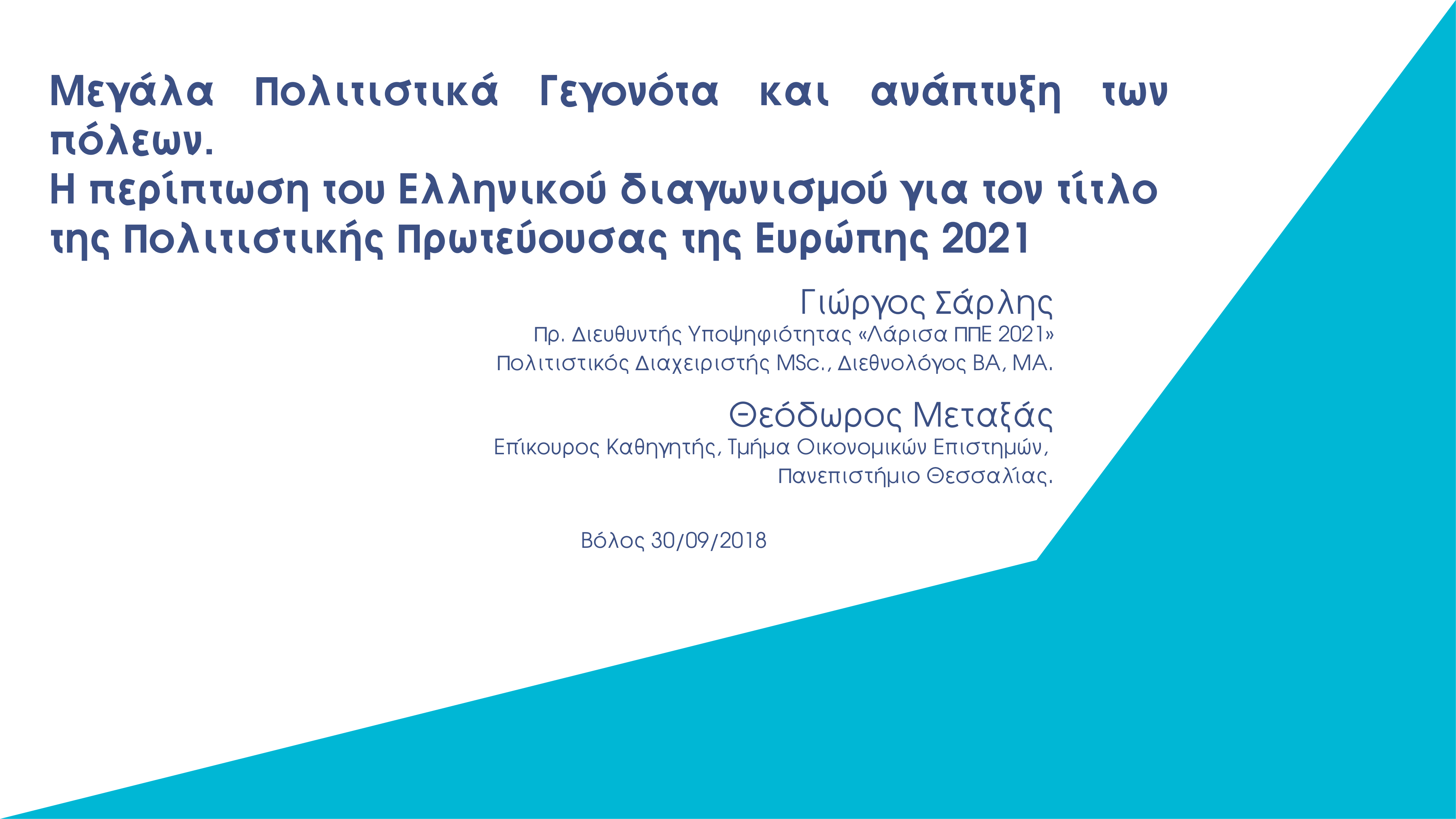

Μεγάλα Πολιτιστικά Γεγονότα και ανάπτυξη των πόλεων.
Η περίπτωση του Ελληνικού διαγωνισμού για τον τίτλο
της Πολιτιστικής Πρωτεύουσας της Ευρώπης 2021
Γιώργος Σάρλης
Πρ. Διευθυντής Υποψηφιότητας «Λάρισα ΠΠΕ 2021»
Πολιτιστικός Διαχειριστής MSc., Διεθνολόγος ΒΑ, ΜΑ.

Θεόδωρος Μεταξάς
Επίκουρος Καθηγητής, Τμήμα Οικονομικών Επιστημών,
Πανεπιστήμιο Θεσσαλίας.

					                     Βόλος 30/09/2018